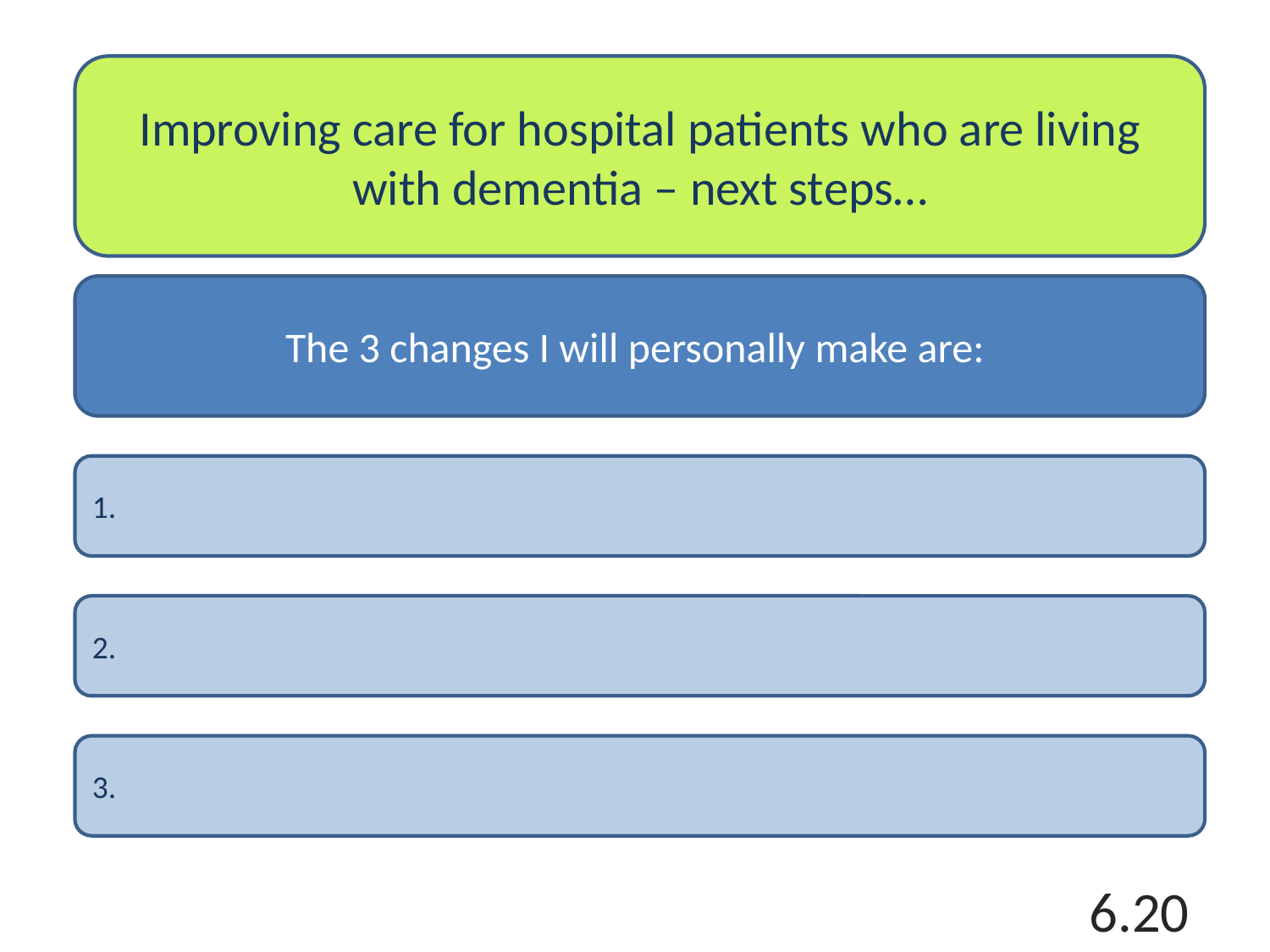

Improving care for hospital patients who are living with dementia – next steps…
The 3 changes I will personally make are:
1.
2.
3.
6.20